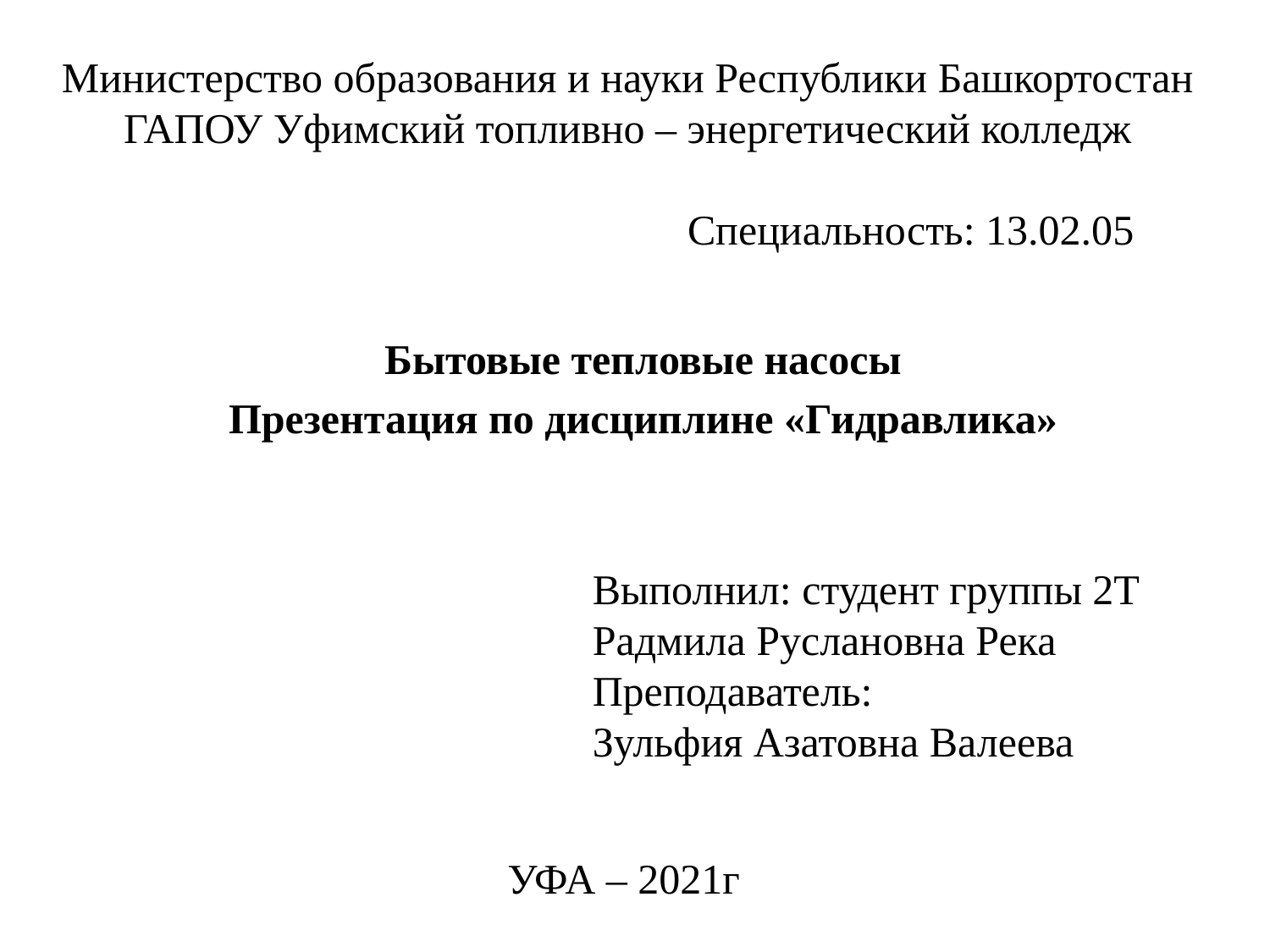

# Министерство образования и науки Республики Башкортостан ГАПОУ Уфимский топливно – энергетический колледж
Специальность: 13.02.05
Бытовые тепловые насосы
Презентация по дисциплине «Гидравлика»
Выполнил: студент группы 2Т Радмила Руслановна Река
Преподаватель:
Зульфия Азатовна Валеева
УФА – 2021г